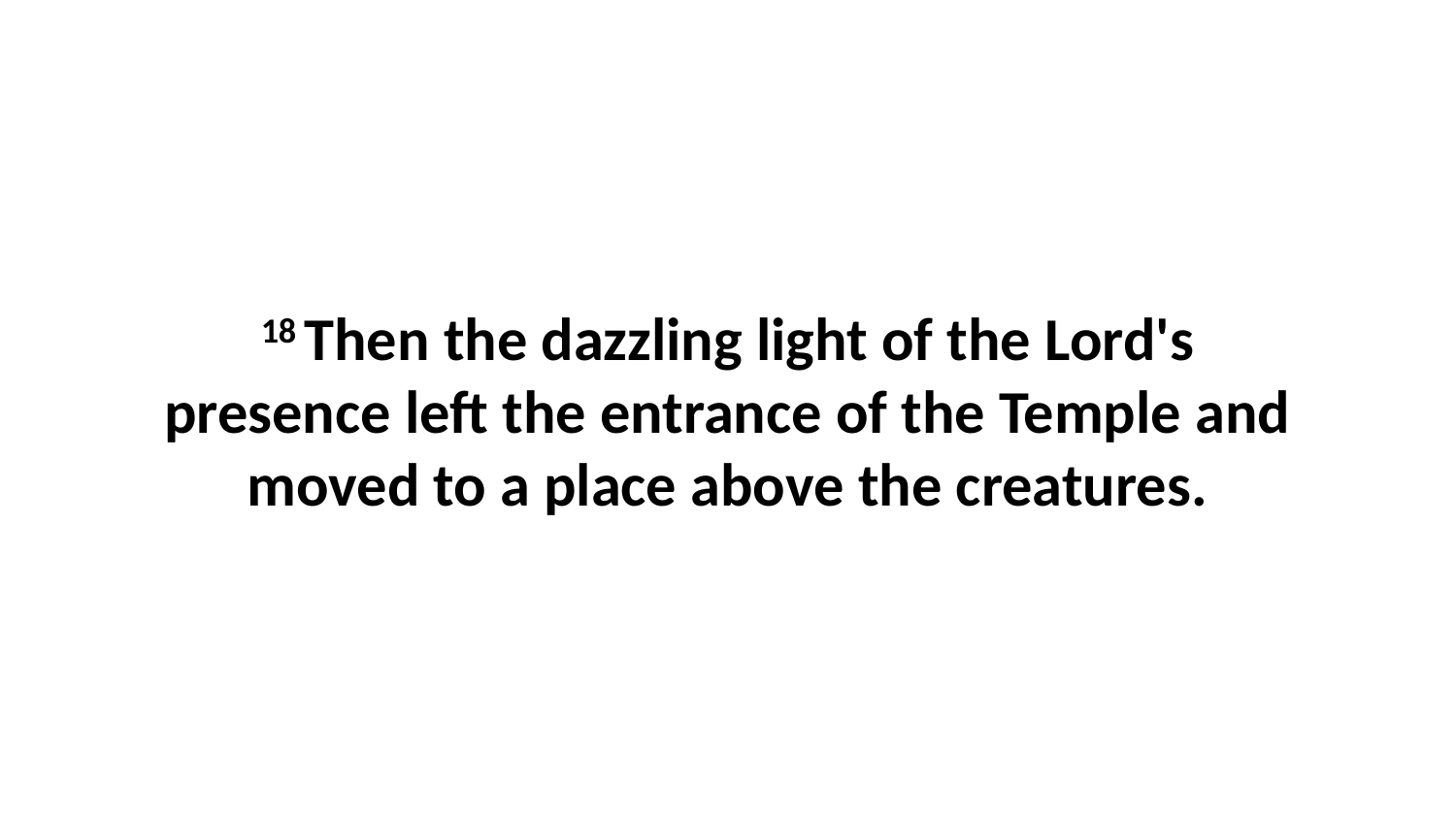

18 Then the dazzling light of the Lord's presence left the entrance of the Temple and moved to a place above the creatures.